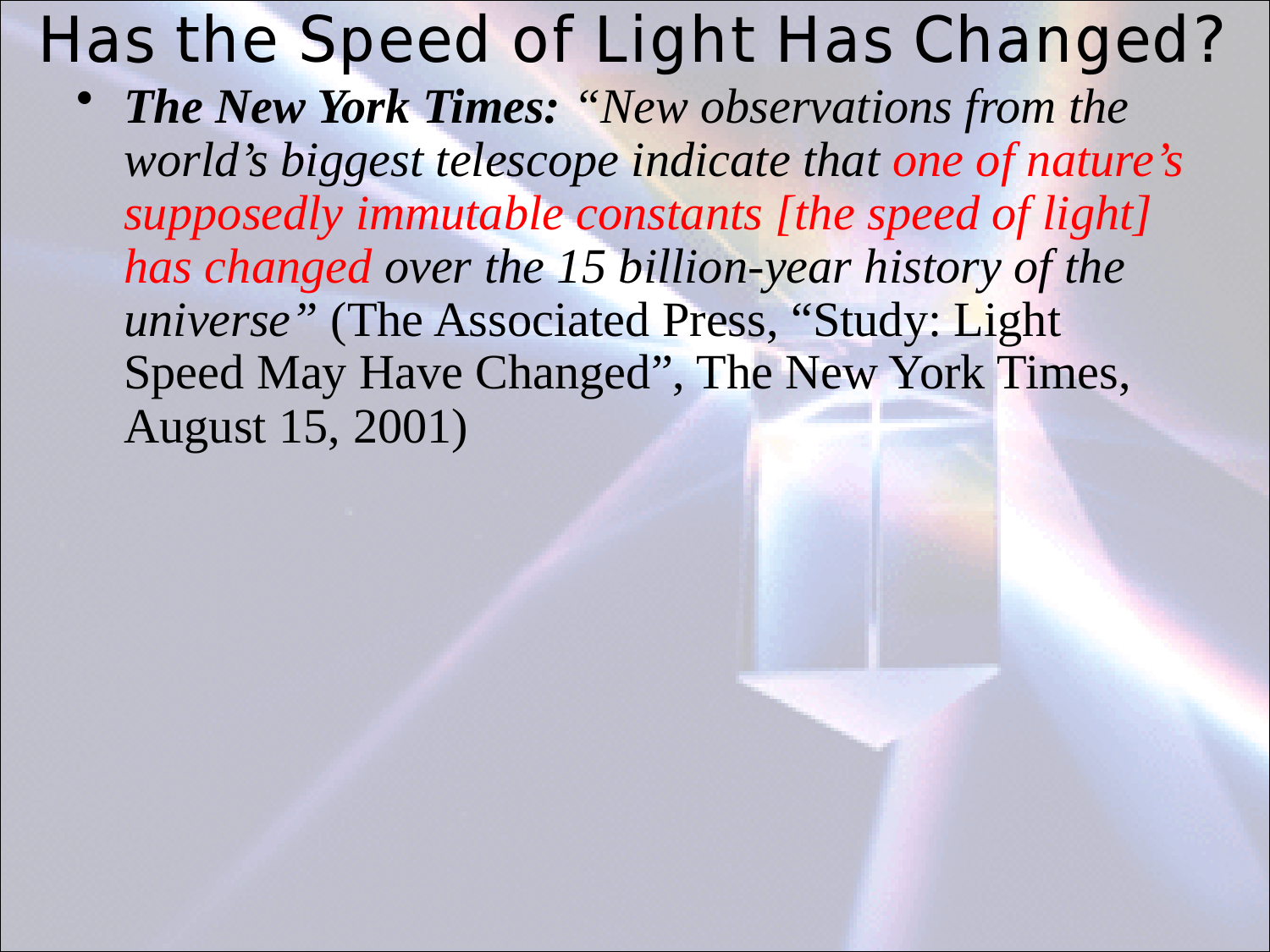

# Has the Speed of Light Has Changed?
The New York Times: “New observations from the world’s biggest telescope indicate that one of nature’s supposedly immutable constants [the speed of light] has changed over the 15 billion-year history of the universe” (The Associated Press, “Study: Light Speed May Have Changed”, The New York Times, August 15, 2001)